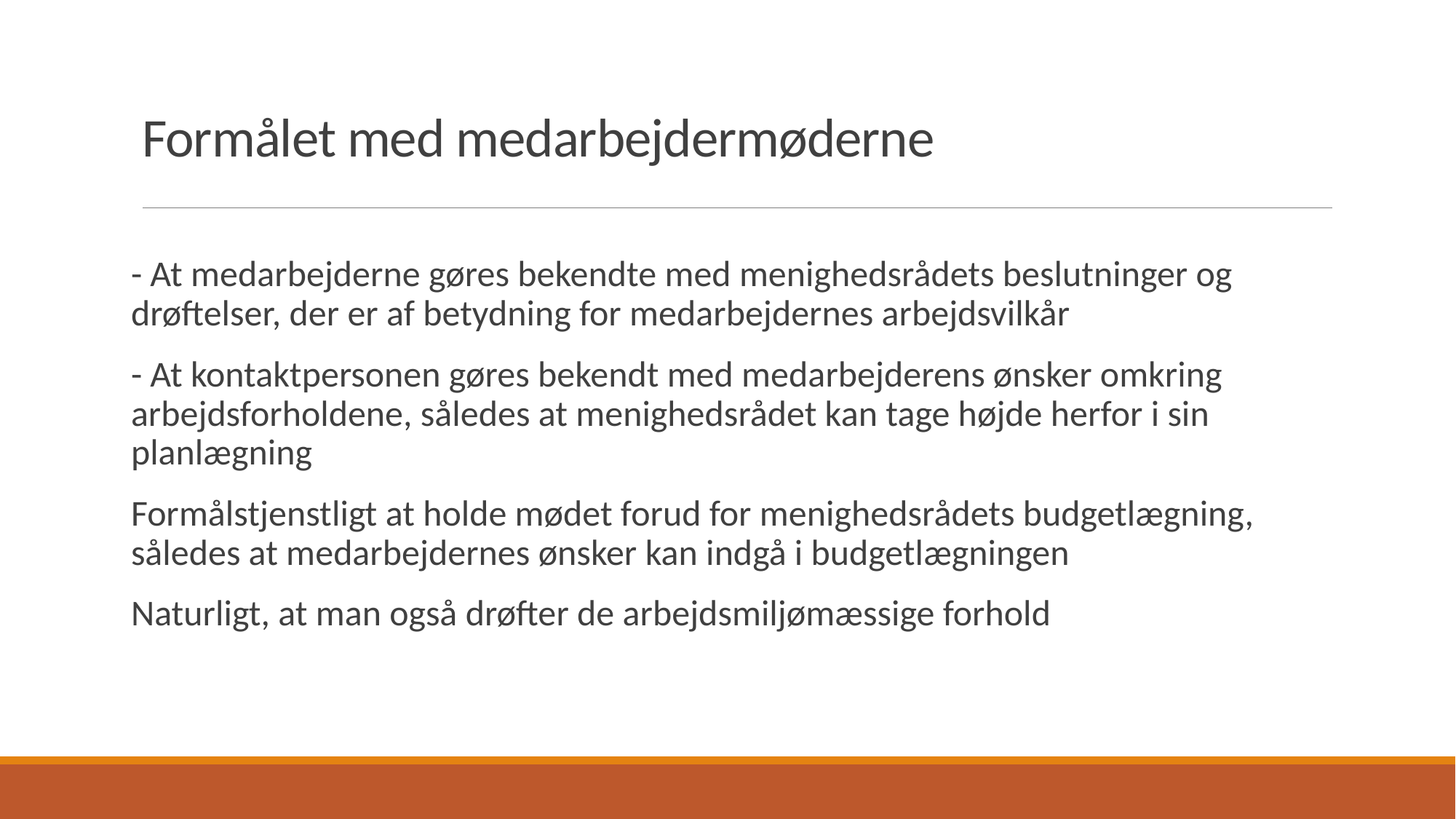

# Formålet med medarbejdermøderne
- At medarbejderne gøres bekendte med menighedsrådets beslutninger og drøftelser, der er af betydning for medarbejdernes arbejdsvilkår
- At kontaktpersonen gøres bekendt med medarbejderens ønsker omkring arbejdsforholdene, således at menighedsrådet kan tage højde herfor i sin planlægning
Formålstjenstligt at holde mødet forud for menighedsrådets budgetlægning, således at medarbejdernes ønsker kan indgå i budgetlægningen
Naturligt, at man også drøfter de arbejdsmiljømæssige forhold